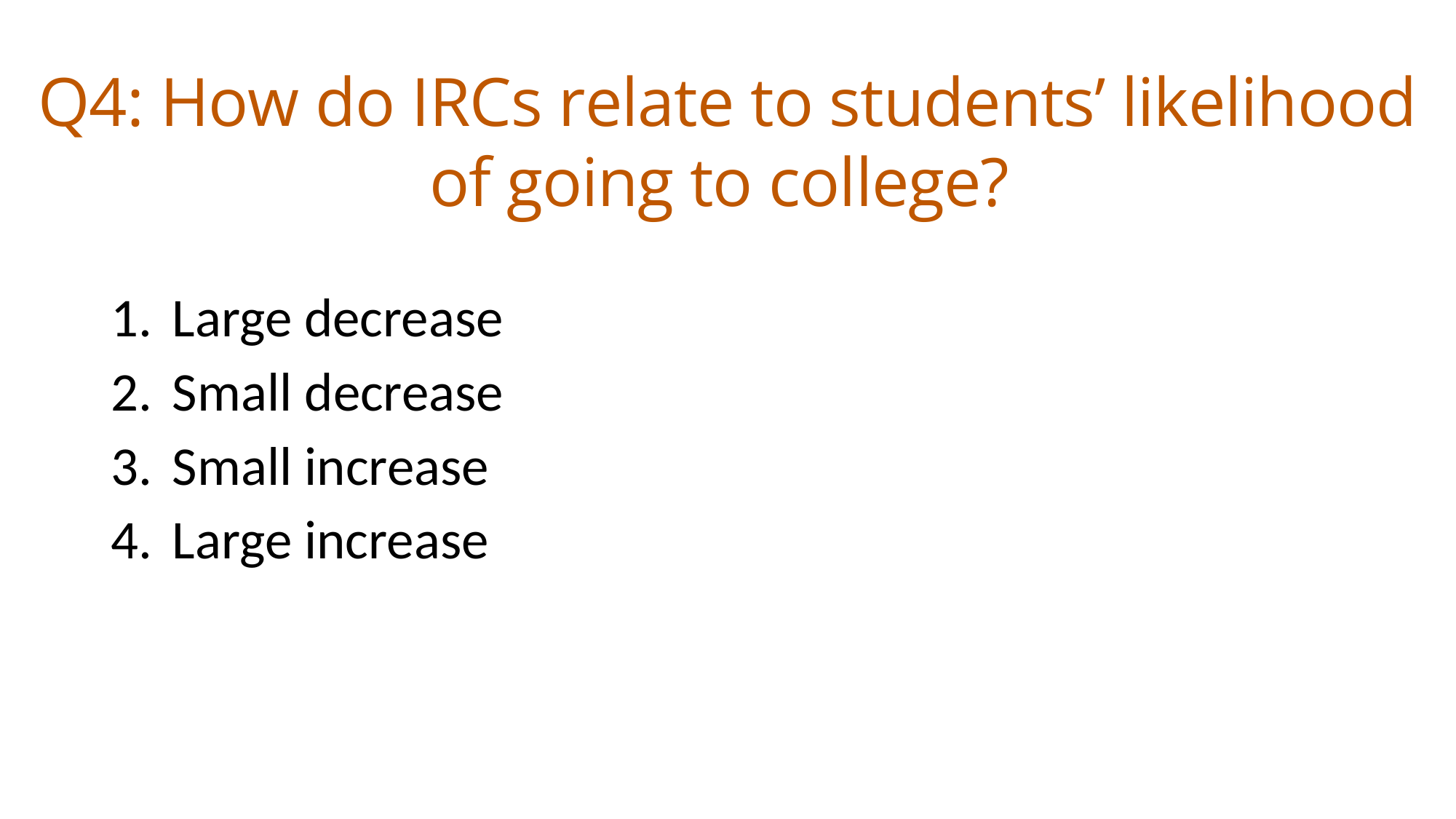

Q4: How do IRCs relate to students’ likelihood of going to college?

Large decrease
Small decrease
Small increase
Large increase